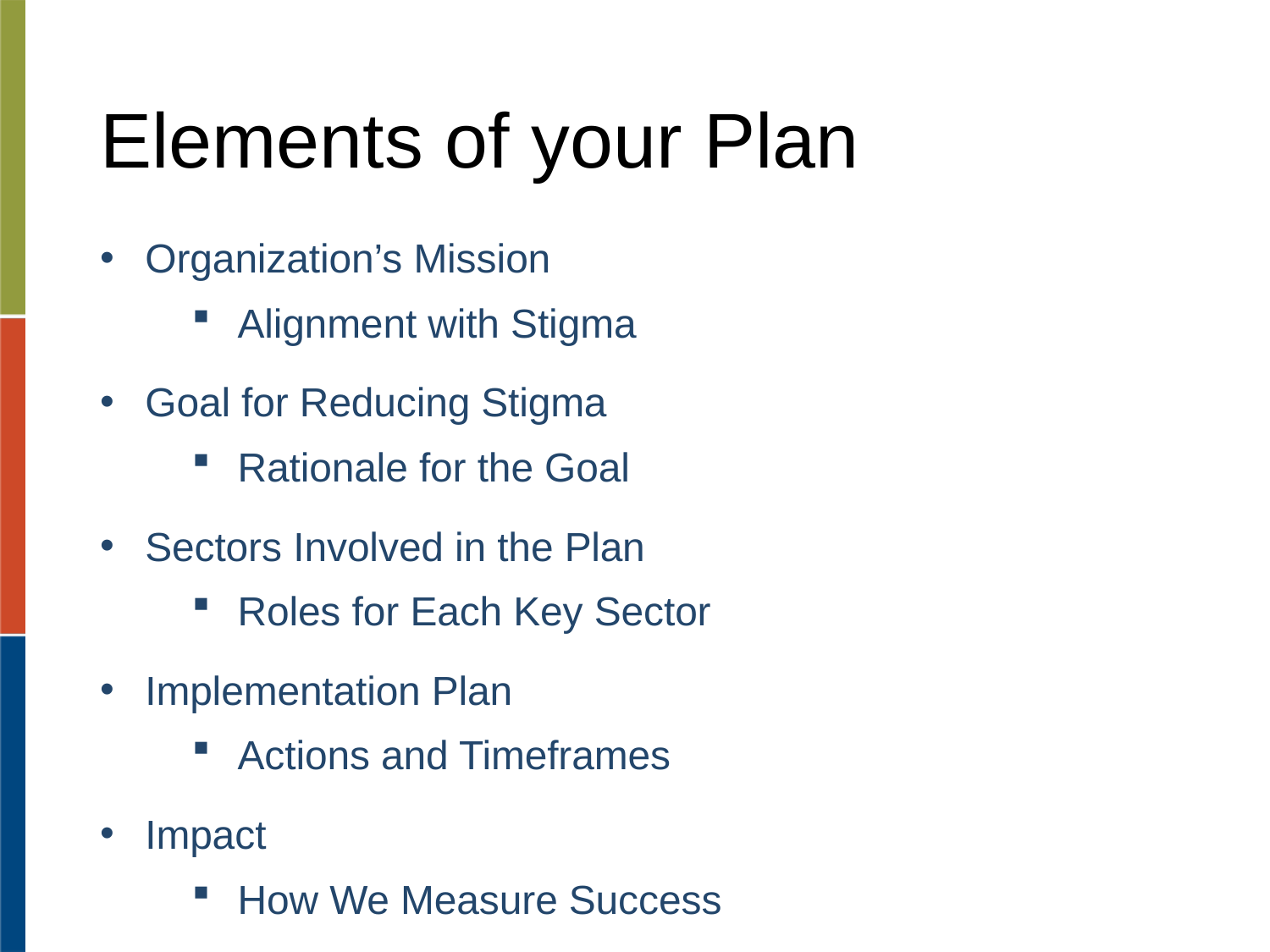

# Elements of your Plan
Organization’s Mission
Alignment with Stigma
Goal for Reducing Stigma
Rationale for the Goal
Sectors Involved in the Plan
Roles for Each Key Sector
Implementation Plan
Actions and Timeframes
Impact
How We Measure Success